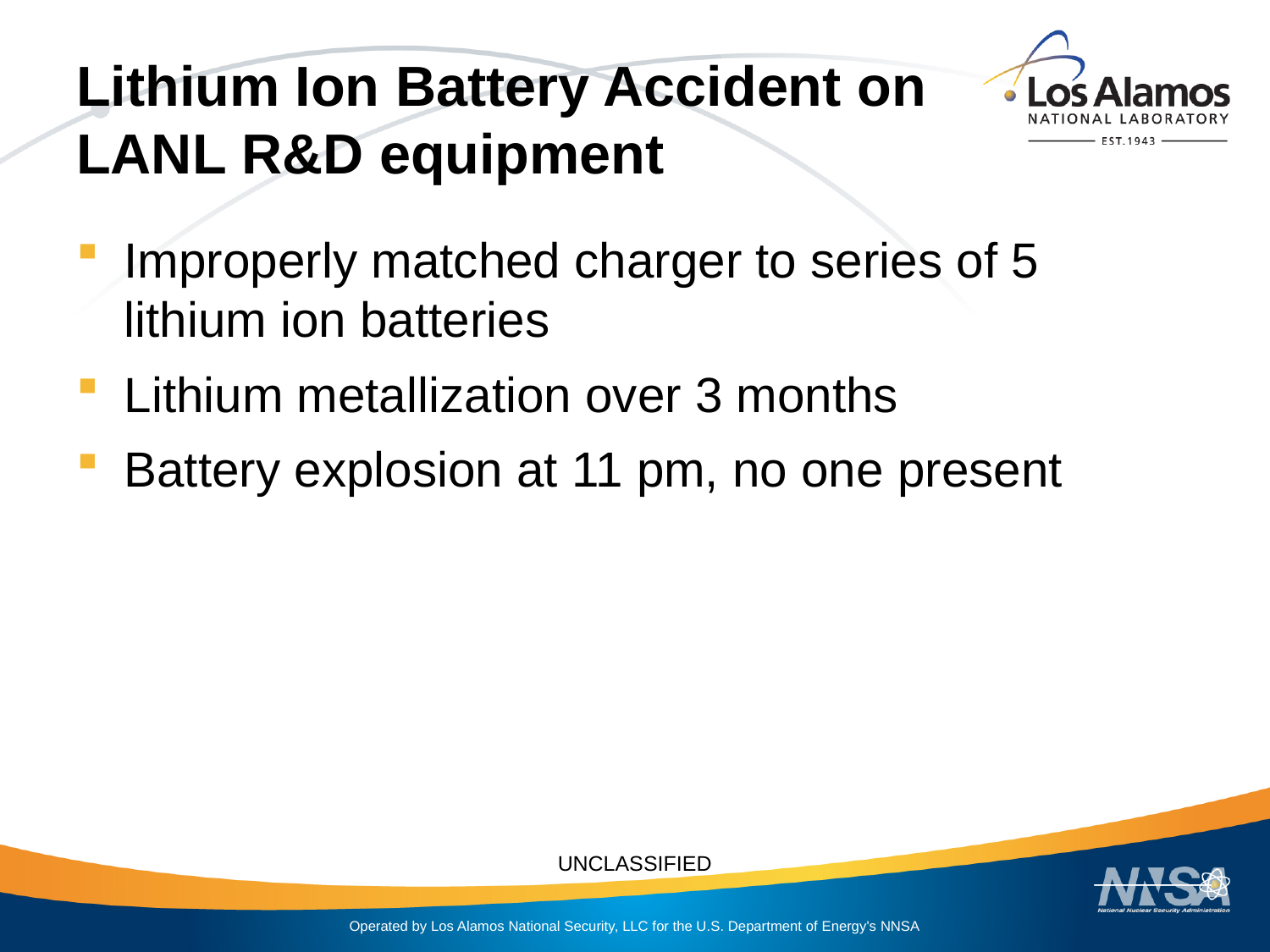

# Lithium Ion Battery Accident on LANL R&D equipment
Improperly matched charger to series of 5 lithium ion batteries
Lithium metallization over 3 months
Battery explosion at 11 pm, no one present